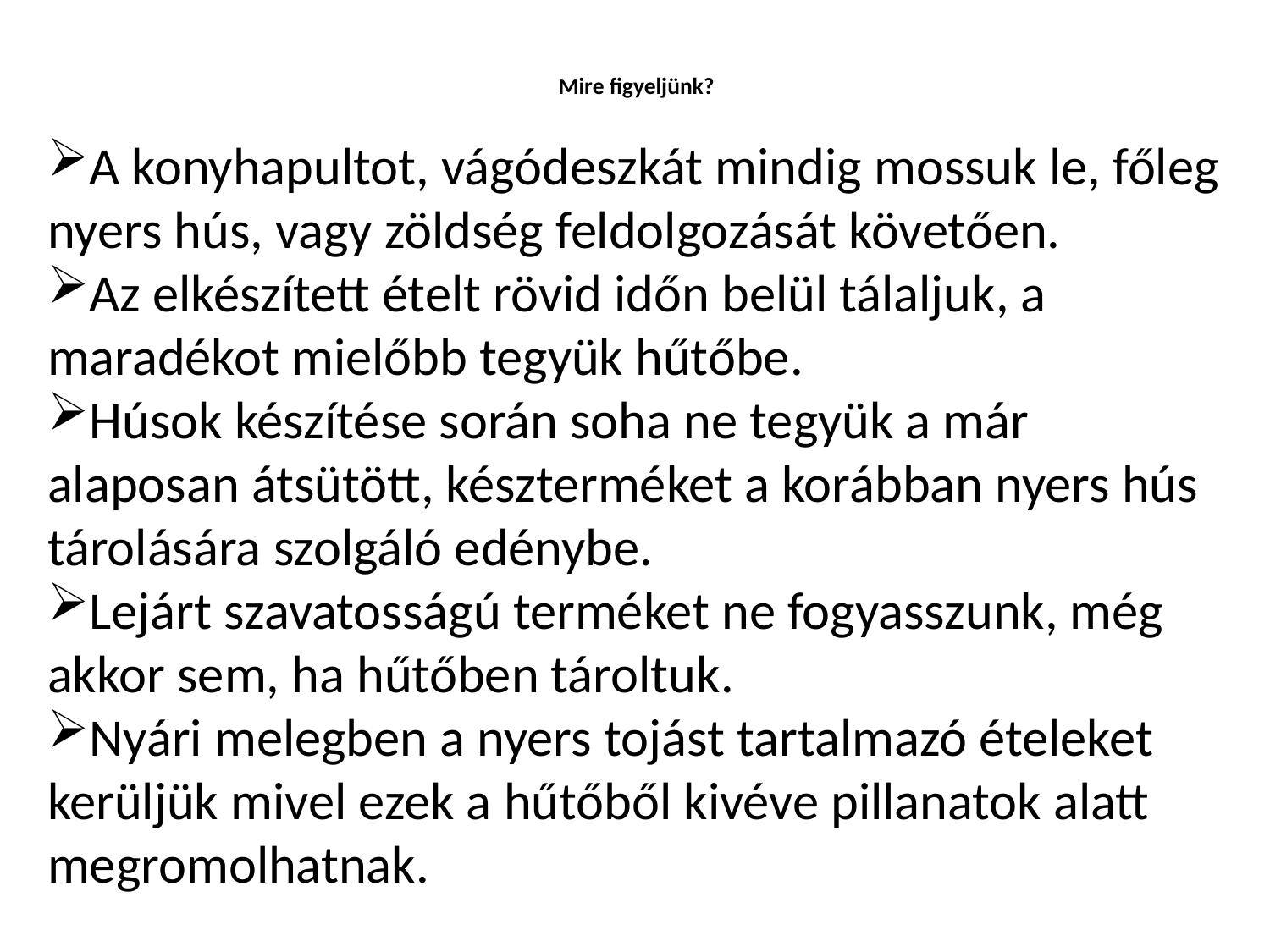

# Mire figyeljünk?
A konyhapultot, vágódeszkát mindig mossuk le, főleg nyers hús, vagy zöldség feldolgozását követően.
Az elkészített ételt rövid időn belül tálaljuk, a maradékot mielőbb tegyük hűtőbe.
Húsok készítése során soha ne tegyük a már alaposan átsütött, készterméket a korábban nyers hús tárolására szolgáló edénybe.
Lejárt szavatosságú terméket ne fogyasszunk, még akkor sem, ha hűtőben tároltuk.
Nyári melegben a nyers tojást tartalmazó ételeket kerüljük mivel ezek a hűtőből kivéve pillanatok alatt megromolhatnak.